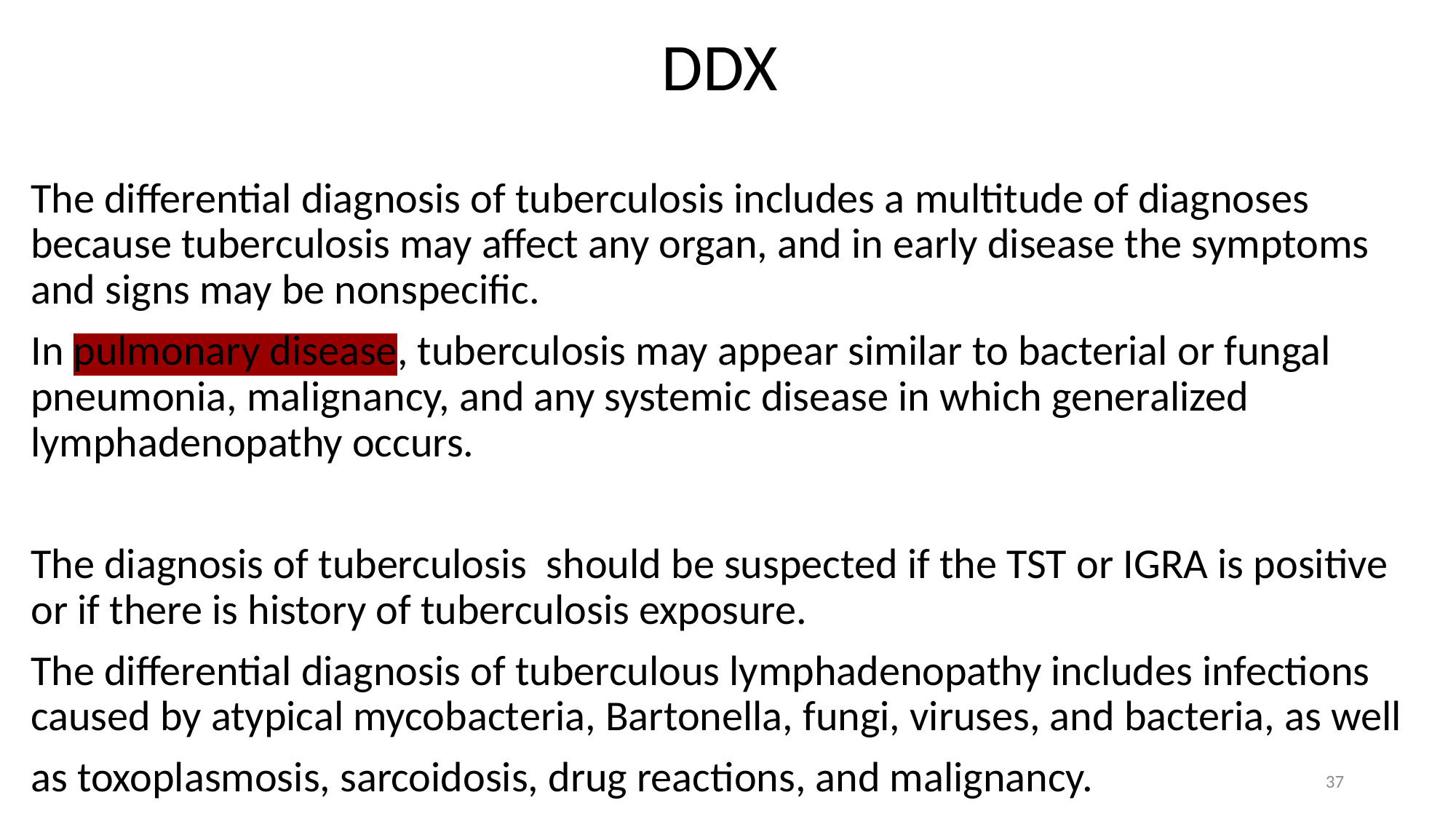

# DDX
The differential diagnosis of tuberculosis includes a multitude of diagnoses because tuberculosis may affect any organ, and in early disease the symptoms and signs may be nonspecific.
In pulmonary disease, tuberculosis may appear similar to bacterial or fungal pneumonia, malignancy, and any systemic disease in which generalized lymphadenopathy occurs.

The diagnosis of tuberculosis  should be suspected if the TST or IGRA is positive or if there is history of tuberculosis exposure.
The differential diagnosis of tuberculous lymphadenopathy includes infections caused by atypical mycobacteria, Bartonella, fungi, viruses, and bacteria, as well
as toxoplasmosis, sarcoidosis, drug reactions, and malignancy.
37